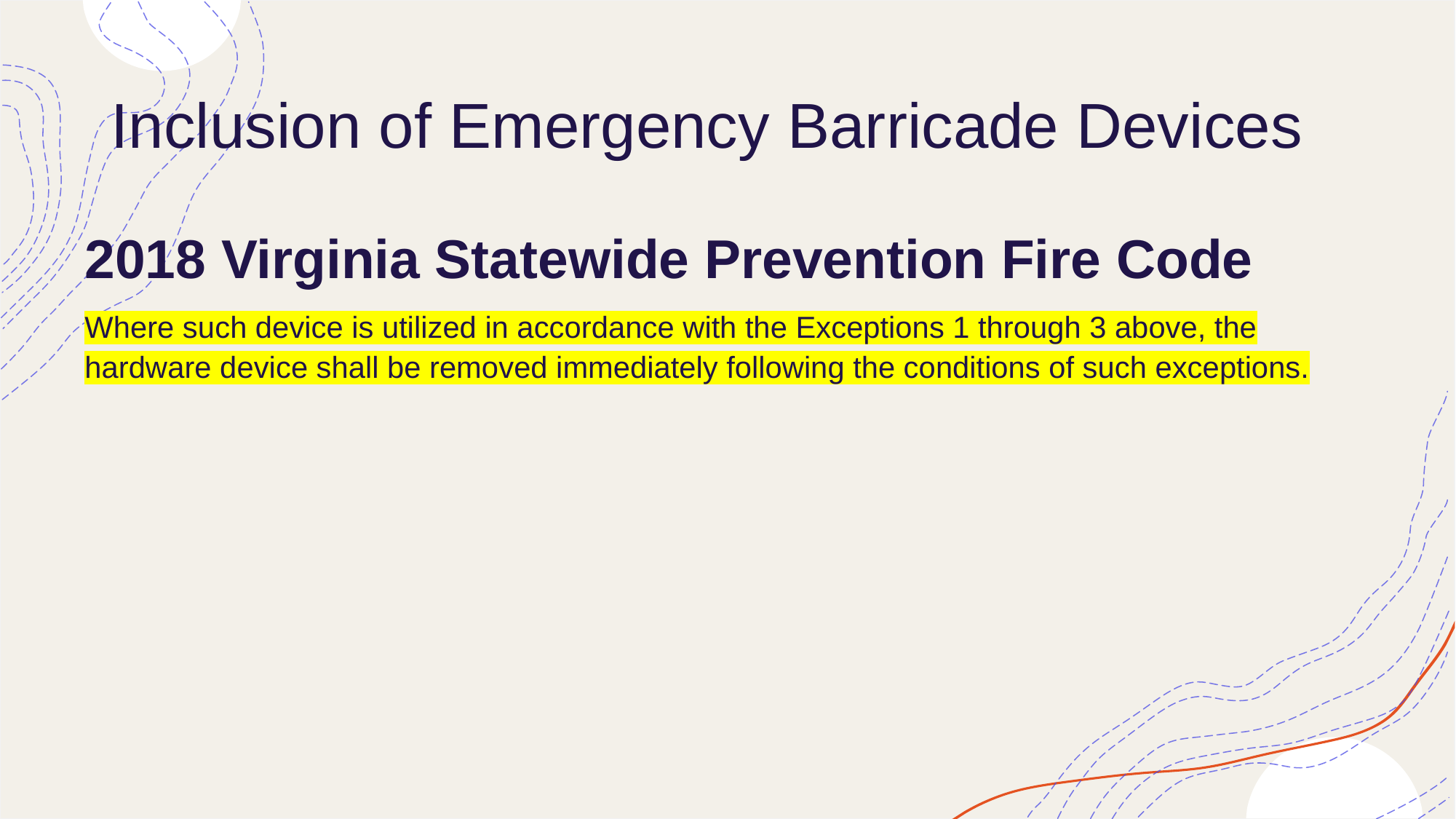

# Inclusion of Emergency Barricade Devices
2018 Virginia Statewide Prevention Fire Code
Where such device is utilized in accordance with the Exceptions 1 through 3 above, the hardware device shall be removed immediately following the conditions of such exceptions.